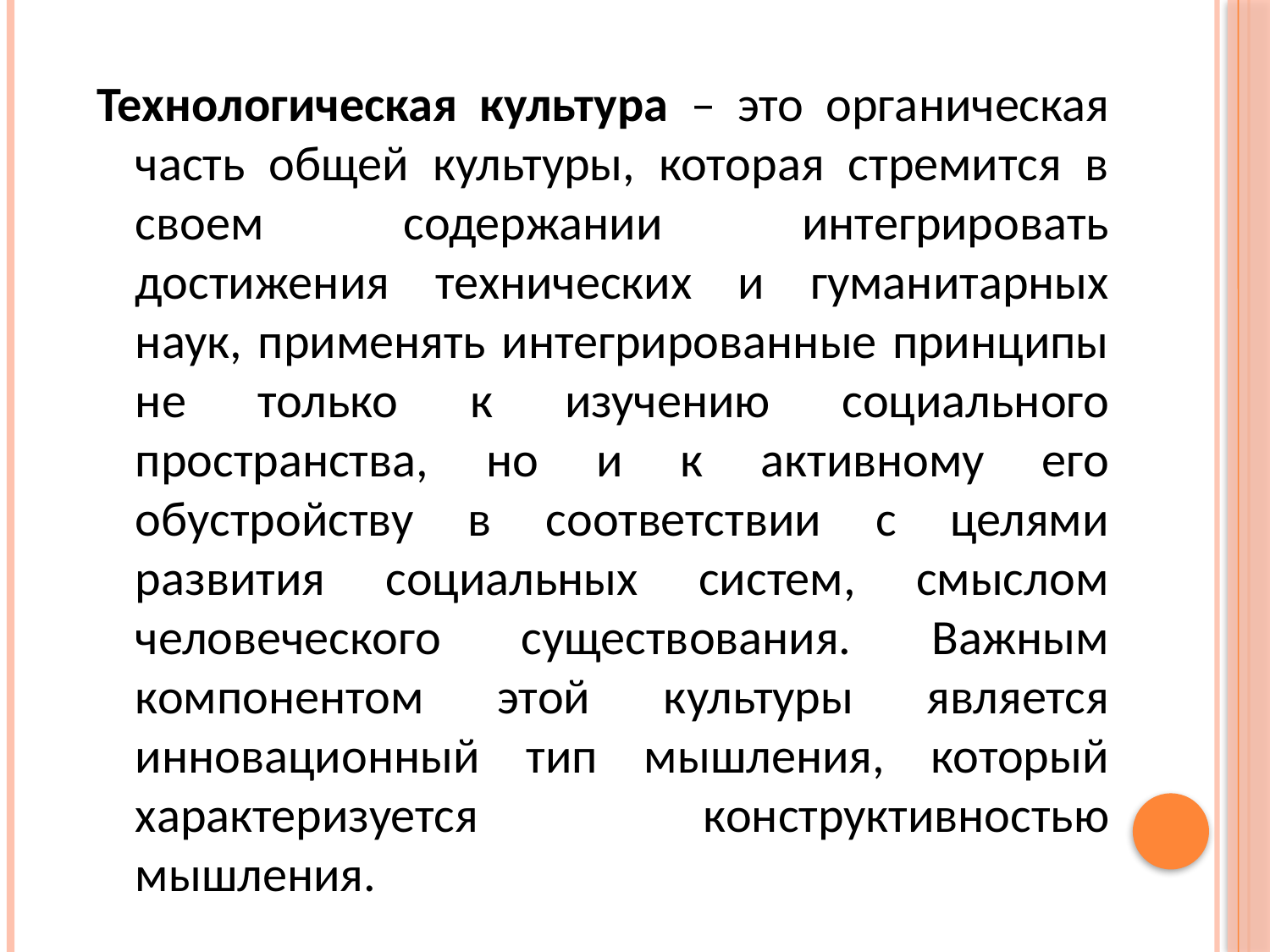

Технологическая культура – это органическая часть общей культуры, которая стремится в своем содержании интегрировать достижения технических и гуманитарных наук, применять интегрированные принципы не только к изучению социального пространства, но и к активному его обустройству в соответствии с целями развития социальных систем, смыслом человеческого существования. Важным компонентом этой культуры является инновационный тип мышления, который характеризуется конструктивностью мышления.